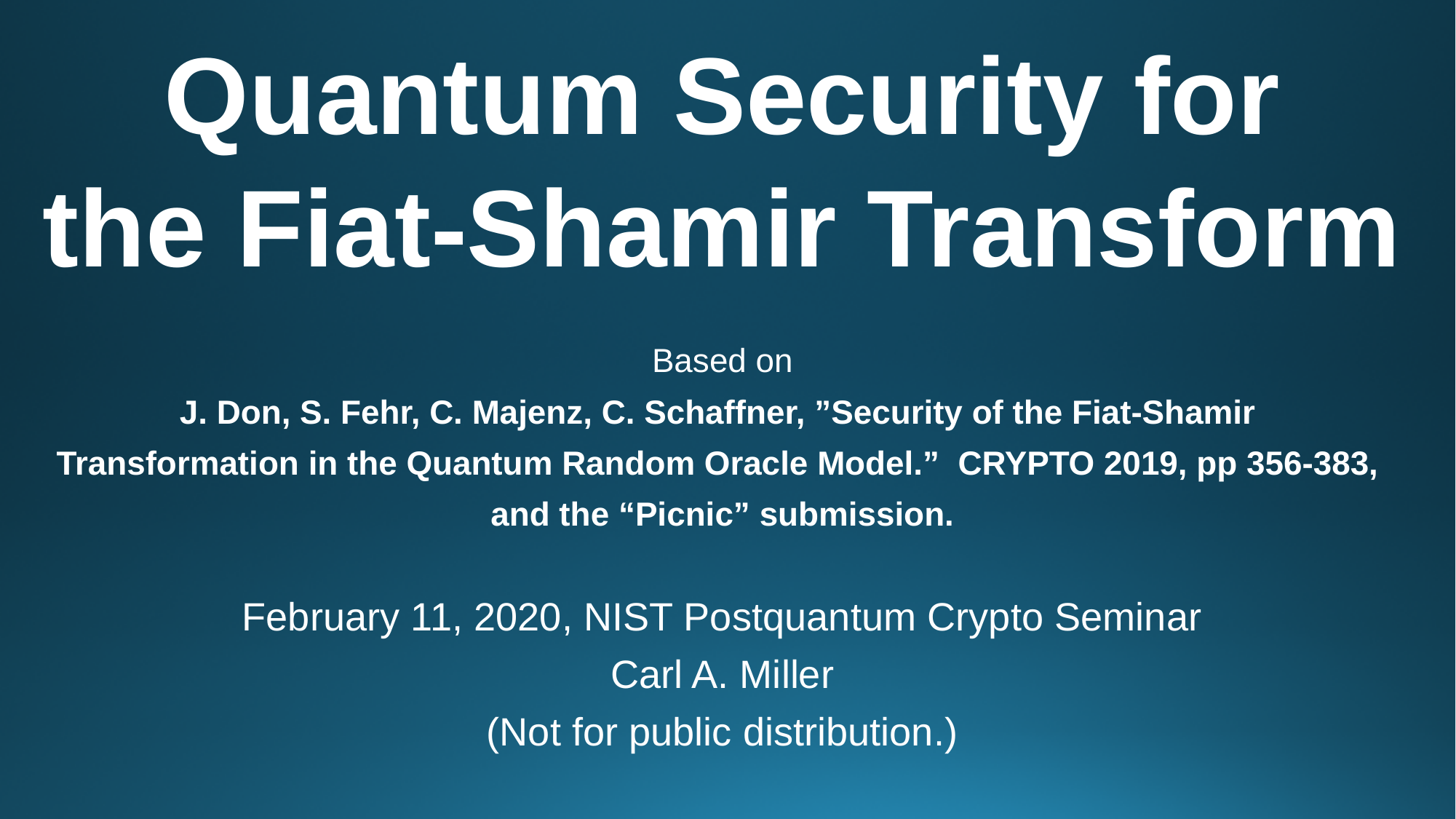

Quantum Security for
the Fiat-Shamir Transform

Based on
J. Don, S. Fehr, C. Majenz, C. Schaffner, ”Security of the Fiat-Shamir
Transformation in the Quantum Random Oracle Model.”  CRYPTO 2019, pp 356-383,
and the “Picnic” submission.

February 11, 2020, NIST Postquantum Crypto Seminar
Carl A. Miller
(Not for public distribution.)